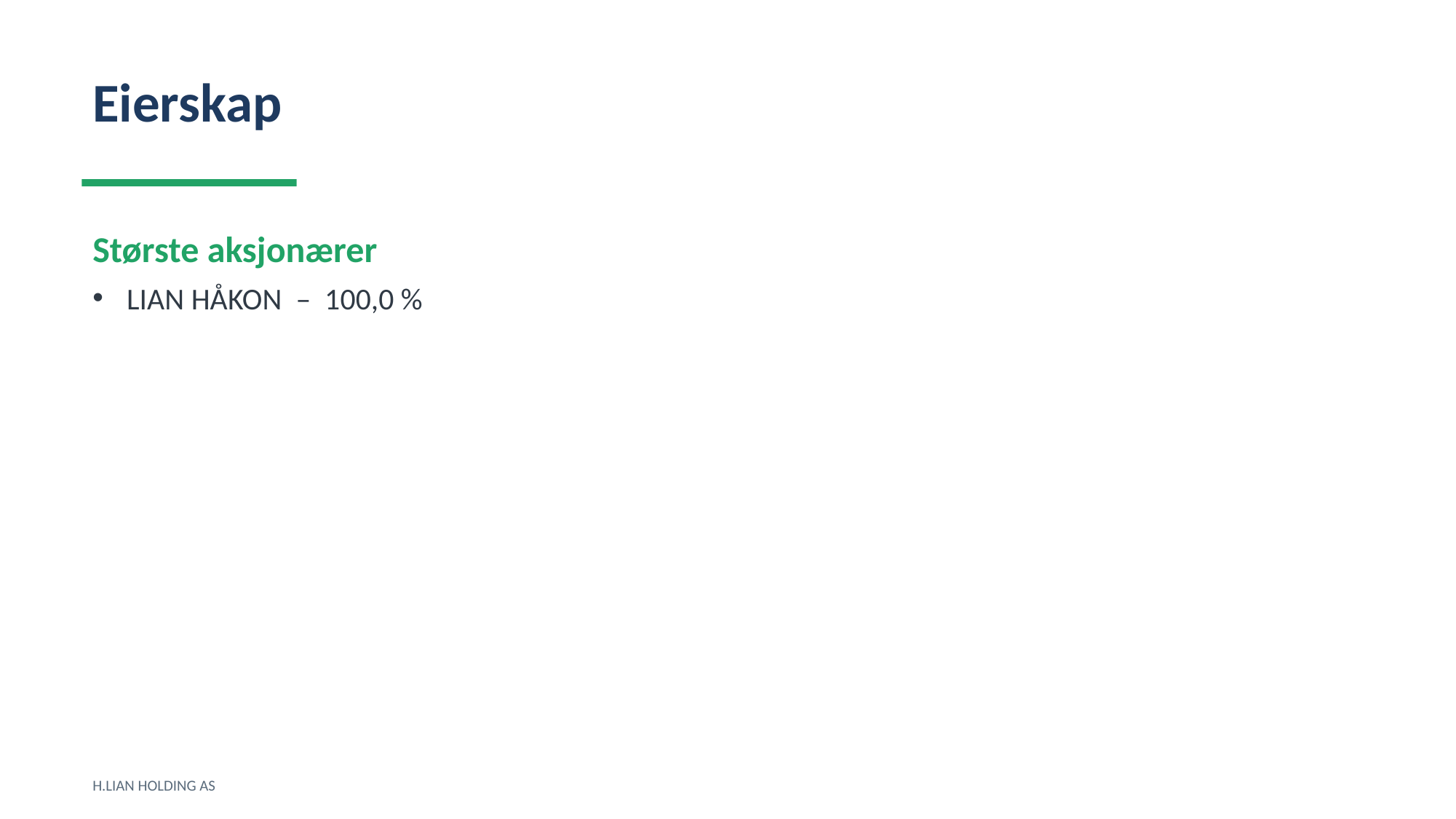

Eierskap

Største aksjonærer
LIAN HÅKON  –  100,0 %
H.LIAN HOLDING AS